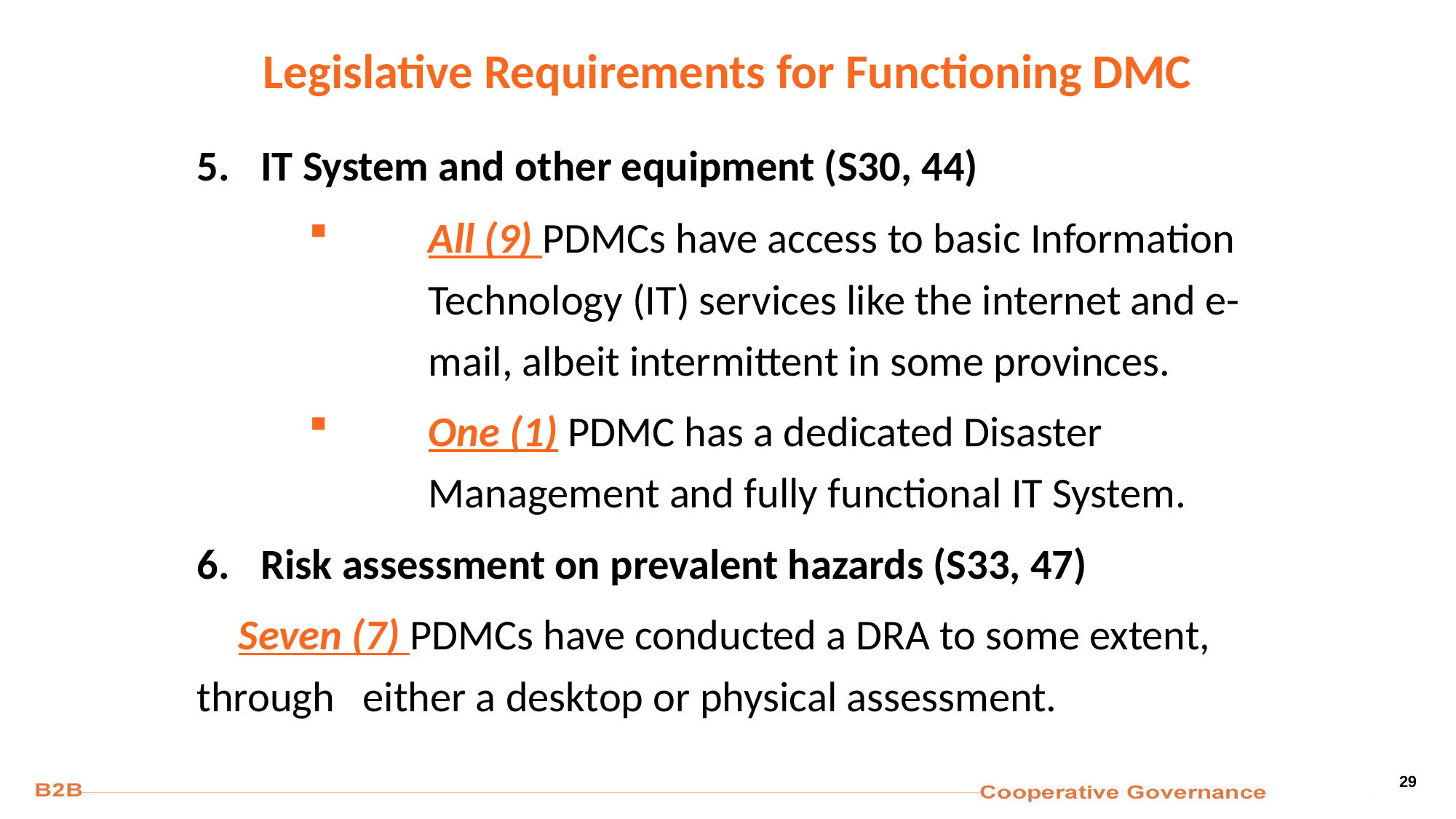

# Legislative Requirements for Functioning DMC
IT System and other equipment (S30, 44)
All (9) PDMCs have access to basic Information Technology (IT) services like the internet and e-mail, albeit intermittent in some provinces.
One (1) PDMC has a dedicated Disaster Management and fully functional IT System.
Risk assessment on prevalent hazards (S33, 47)
	Seven (7) PDMCs have conducted a DRA to some extent, through 	either a desktop or physical assessment.

29